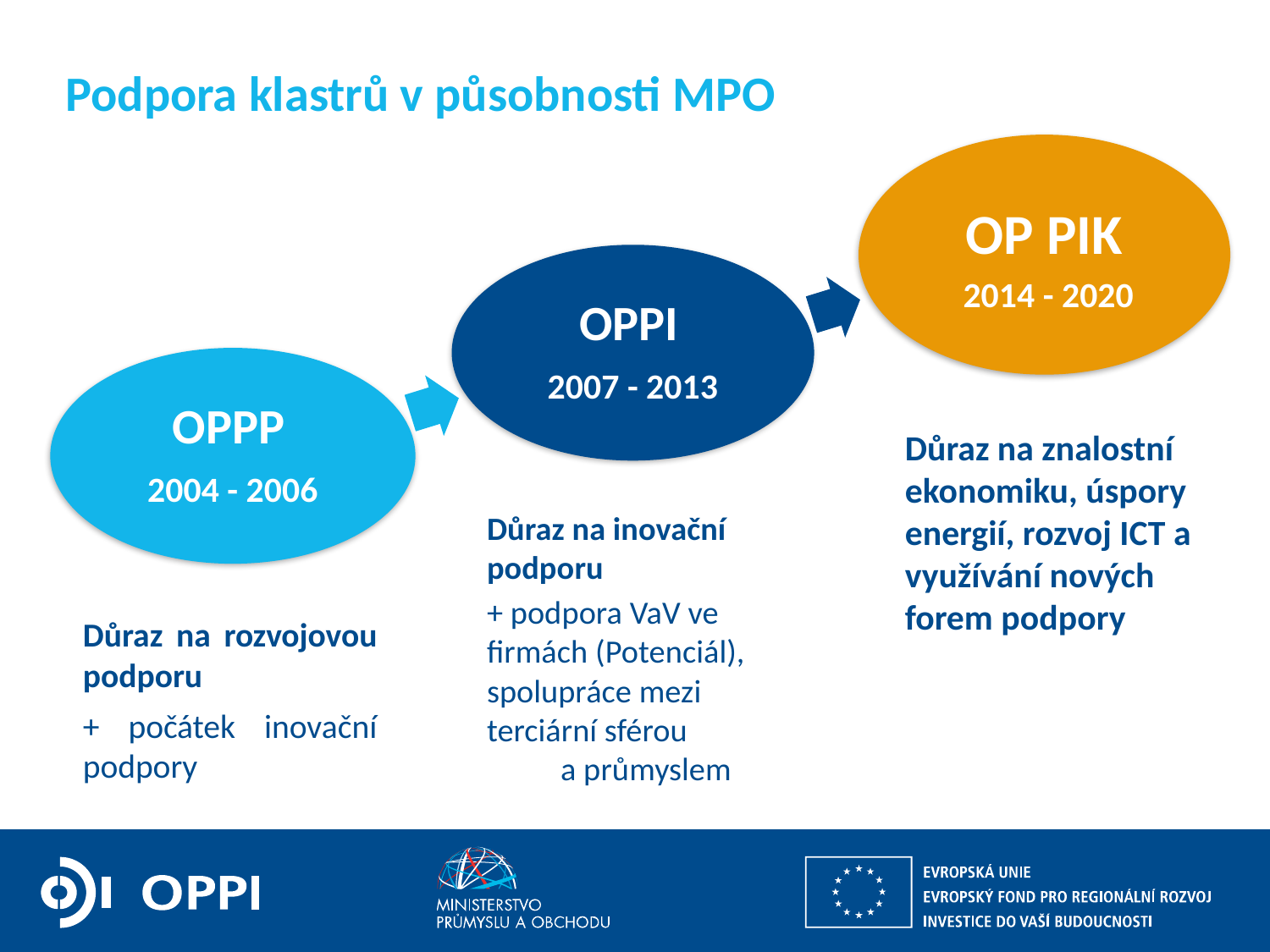

# Podpora klastrů v působnosti MPO

 2014 - 2020
OP PIK
OPPI
2007 - 2013

OPPP
2004 - 2006

Důraz na znalostní ekonomiku, úspory energií, rozvoj ICT a využívání nových forem podpory
Důraz na inovační podporu
+ podpora VaV ve firmách (Potenciál), spolupráce mezi terciární sférou                          a průmyslem
Důraz na rozvojovou podporu
+ počátek inovační podpory